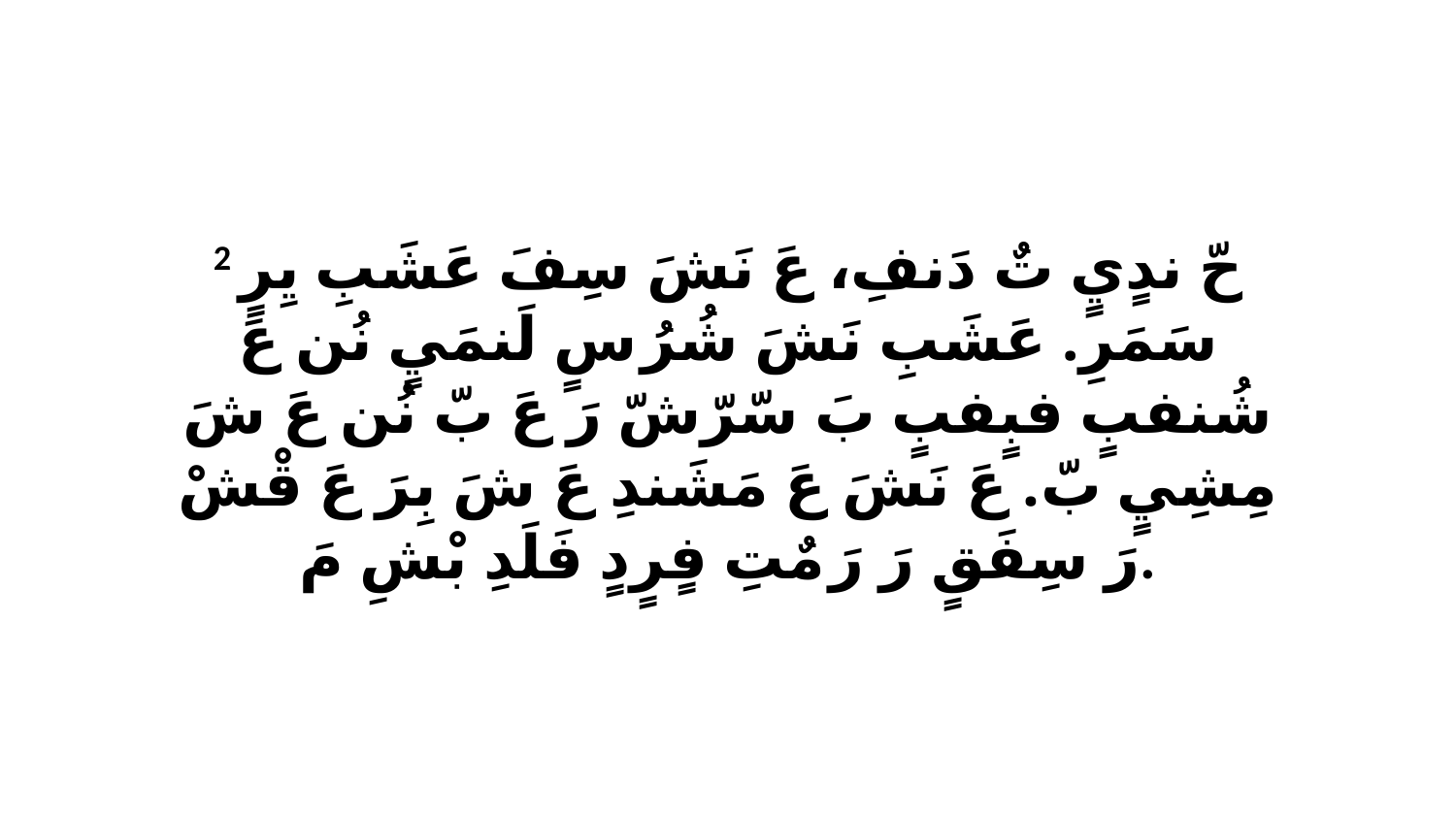

2 حّ ندٍيٍ تٌ دَنفِ، عَ نَشَ سِفَ عَشَبِ يِرٍ سَمَرِ. عَشَبِ نَشَ شُرُ سٍ لَنمَيٍ نُن عَ شُنفبٍ فبٍفبٍ بَ سّرّشّ رَ عَ بّ نُن عَ شَ مِشِيٍ بّ. عَ نَشَ عَ مَشَندِ عَ شَ بِرَ عَ قْشْ رَ سِفَقٍ رَ رَ مٌتِ فٍرٍدٍ فَلَدِ بْشِ مَ.